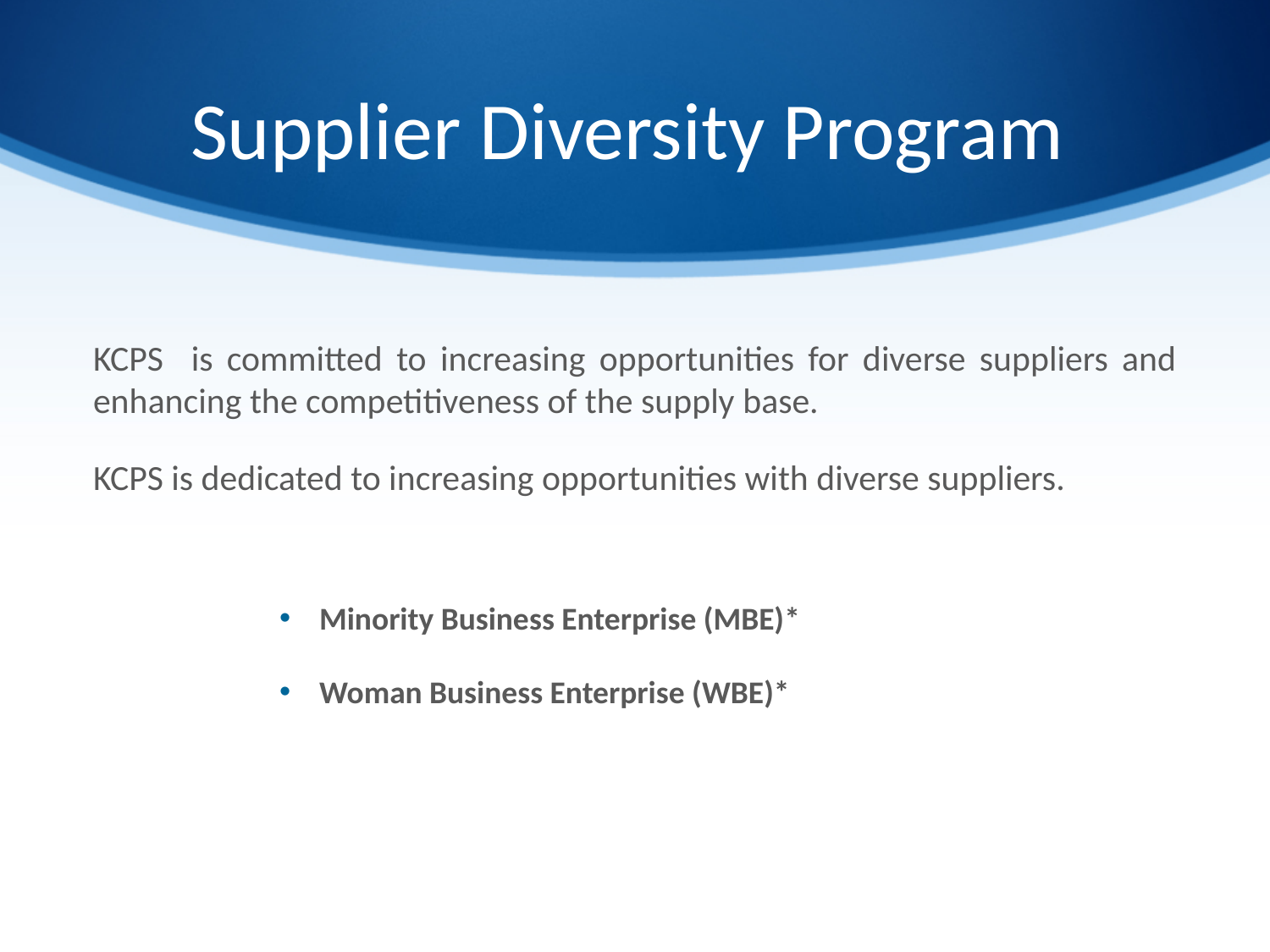

# Supplier Diversity Program
KCPS  is committed to increasing opportunities for diverse suppliers and enhancing the competitiveness of the supply base.
KCPS is dedicated to increasing opportunities with diverse suppliers.

Minority Business Enterprise (MBE)*
Woman Business Enterprise (WBE)*